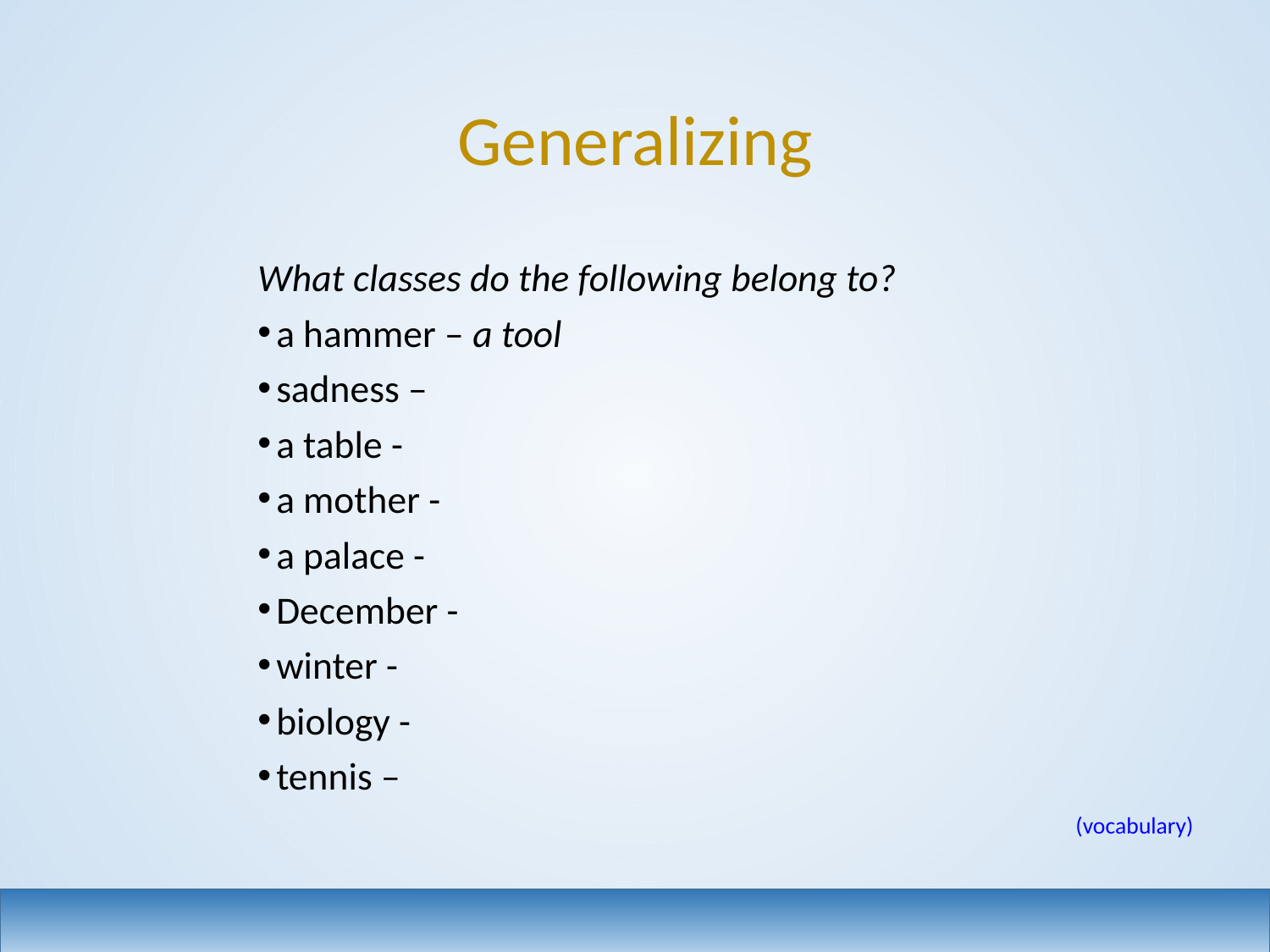

# Generalizing
What classes do the following belong to?
a hammer – a tool
sadness –
a table -
a mother -
a palace -
December -
winter -
biology -
tennis –
(vocabulary)